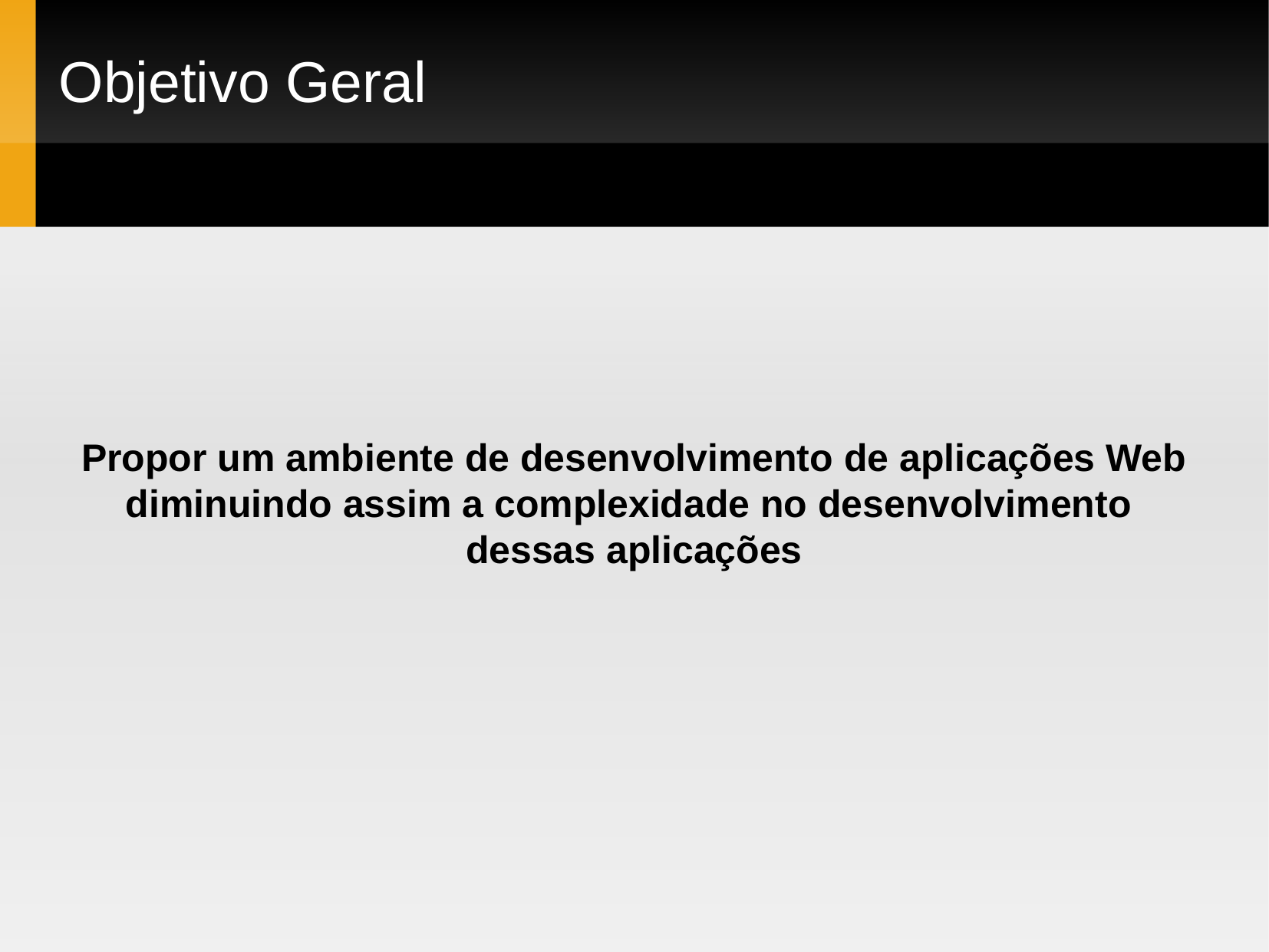

Objetivo Geral

Propor um ambiente de desenvolvimento de aplicações Web
diminuindo assim a complexidade no desenvolvimento
dessas aplicações